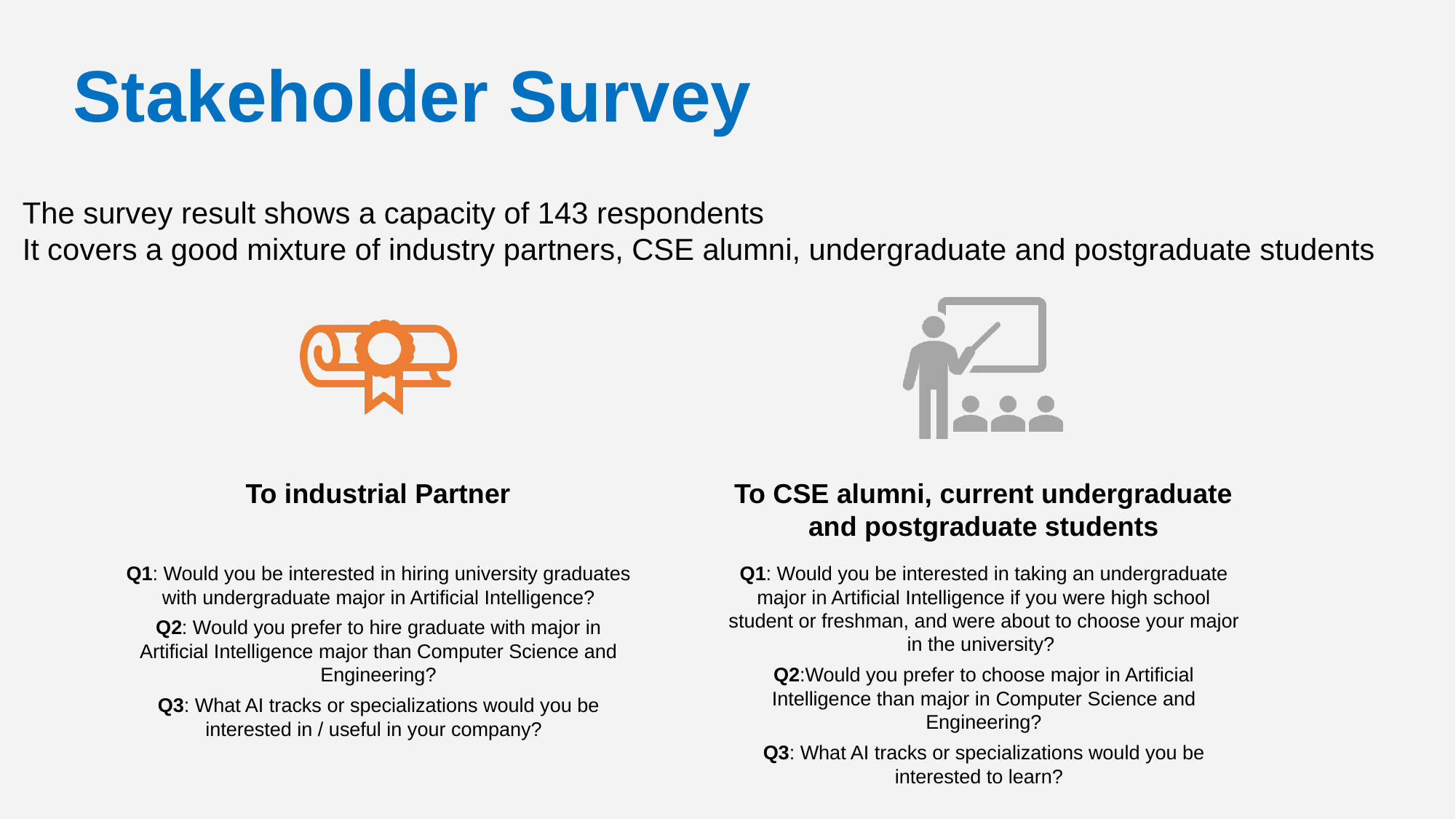

Stakeholder Survey
The survey result shows a capacity of 143 respondents
It covers a good mixture of industry partners, CSE alumni, undergraduate and postgraduate students
To industrial Partner
Q1: Would you be interested in hiring university graduates with undergraduate major in Artificial Intelligence?
Q2: Would you prefer to hire graduate with major in Artificial Intelligence major than Computer Science and Engineering?
Q3: What AI tracks or specializations would you be interested in / useful in your company?
To CSE alumni, current undergraduate and postgraduate students
Q1: Would you be interested in taking an undergraduate major in Artificial Intelligence if you were high school student or freshman, and were about to choose your major in the university?
Q2:Would you prefer to choose major in Artificial Intelligence than major in Computer Science and Engineering?
Q3: What AI tracks or specializations would you be interested to learn?